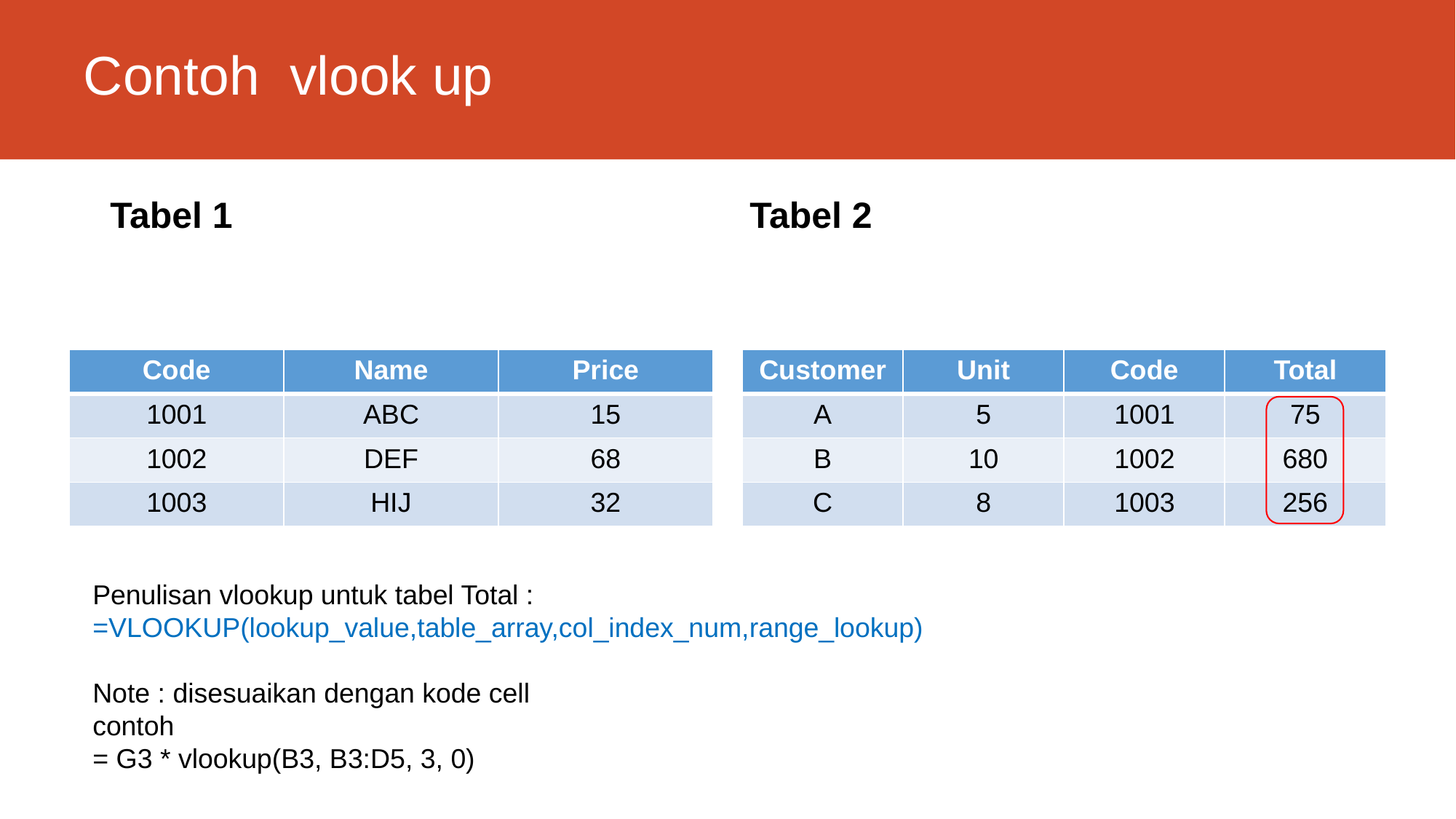

# Contoh  vlook up
Tabel 1
Tabel 2
| Code | Name | Price |
| --- | --- | --- |
| 1001 | ABC | 15 |
| 1002 | DEF | 68 |
| 1003 | HIJ | 32 |
| Customer | Unit | Code | Total |
| --- | --- | --- | --- |
| A | 5 | 1001 | 75 |
| B | 10 | 1002 | 680 |
| C | 8 | 1003 | 256 |

Penulisan vlookup untuk tabel Total :
=VLOOKUP(lookup_value,table_array,col_index_num,range_lookup)
Note : disesuaikan dengan kode cell
contoh
= G3 * vlookup(B3, B3:D5, 3, 0)